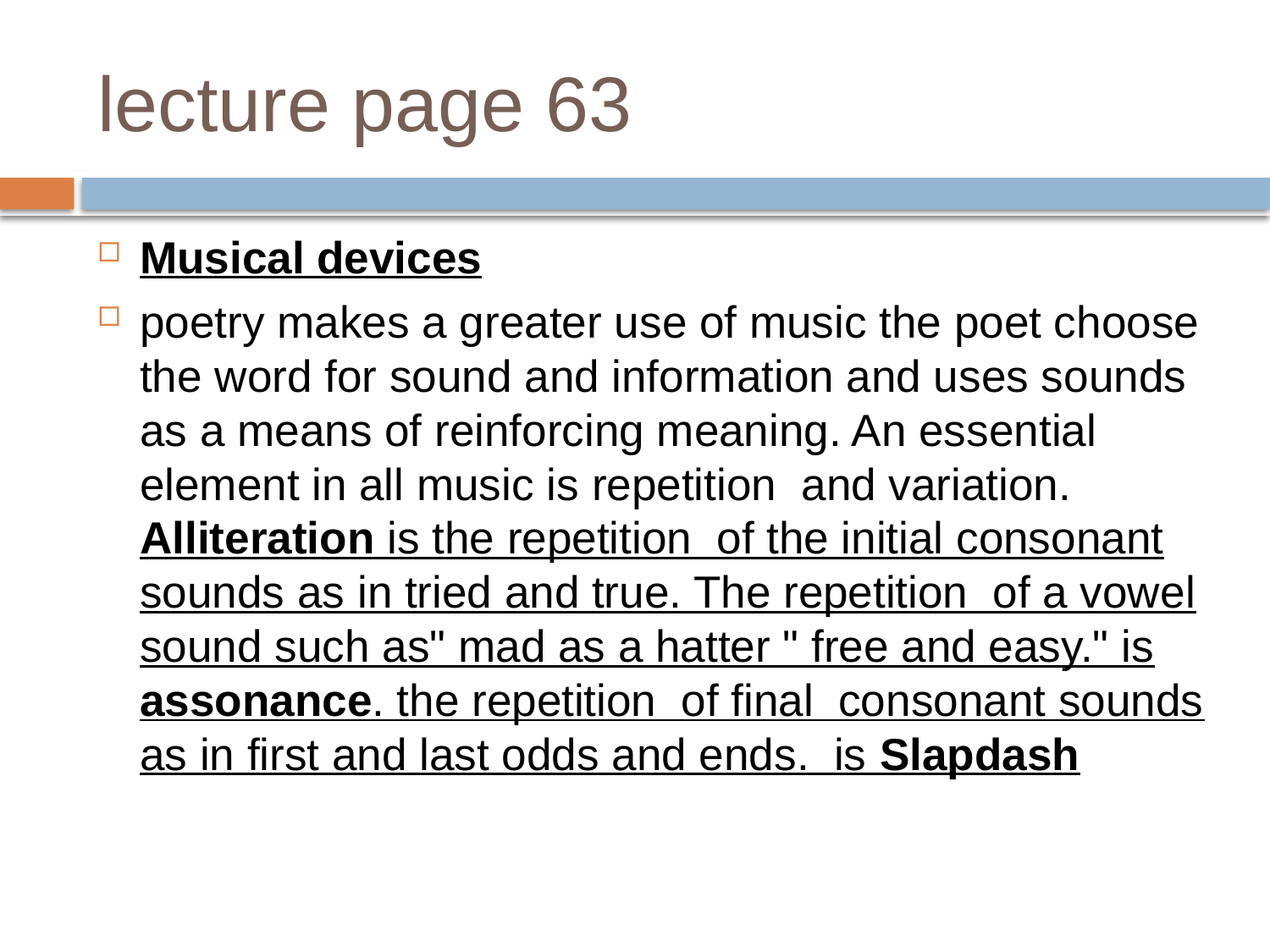

# lecture page 63
Musical devices
poetry makes a greater use of music the poet choose the word for sound and information and uses sounds as a means of reinforcing meaning. An essential element in all music is repetition  and variation. Alliteration is the repetition  of the initial consonant sounds as in tried and true. The repetition  of a vowel sound such as" mad as a hatter " free and easy." is assonance. the repetition  of final  consonant sounds as in first and last odds and ends.  is Slapdash